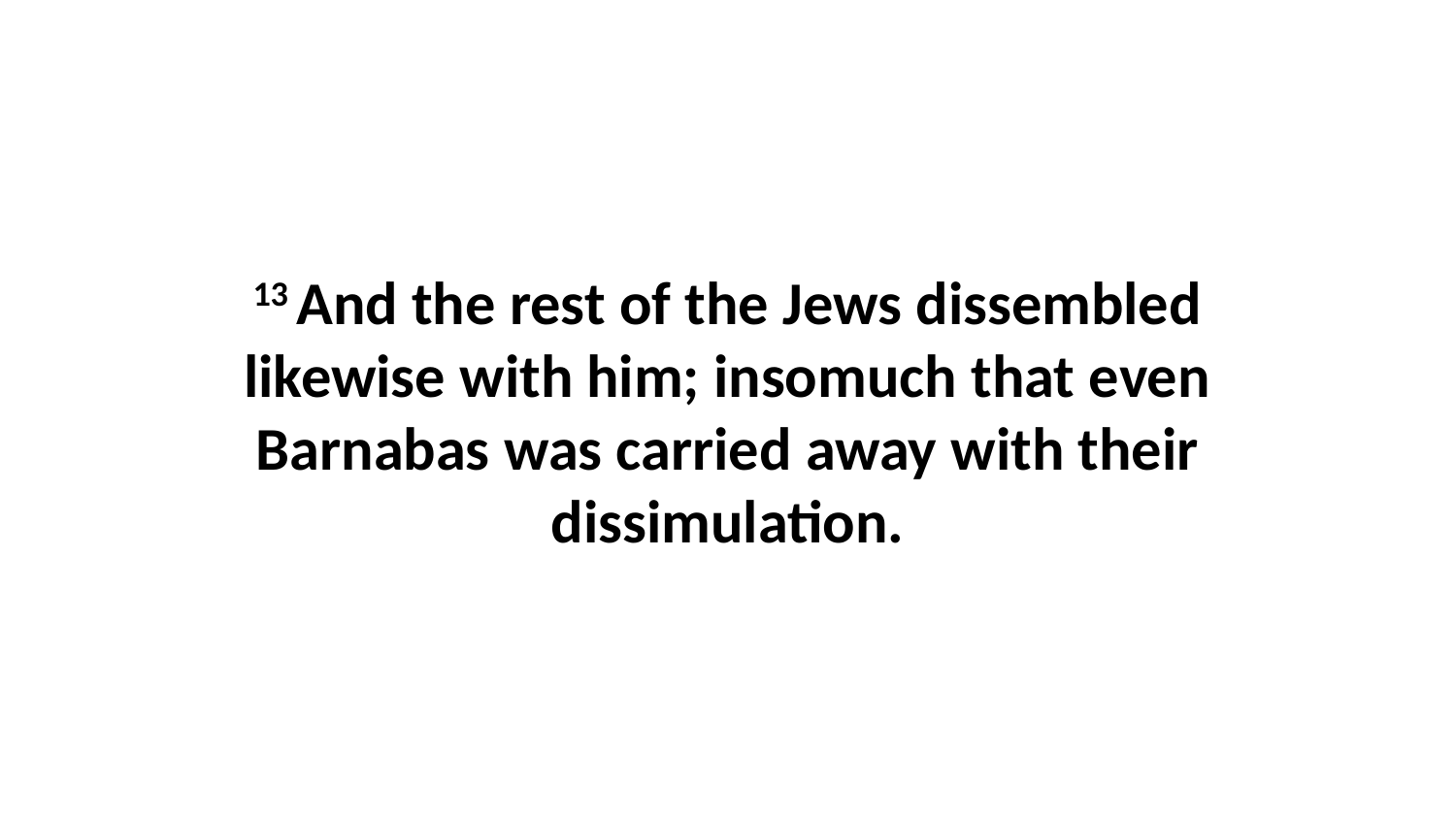

13 And the rest of the Jews dissembled likewise with him; insomuch that even Barnabas was carried away with their dissimulation.